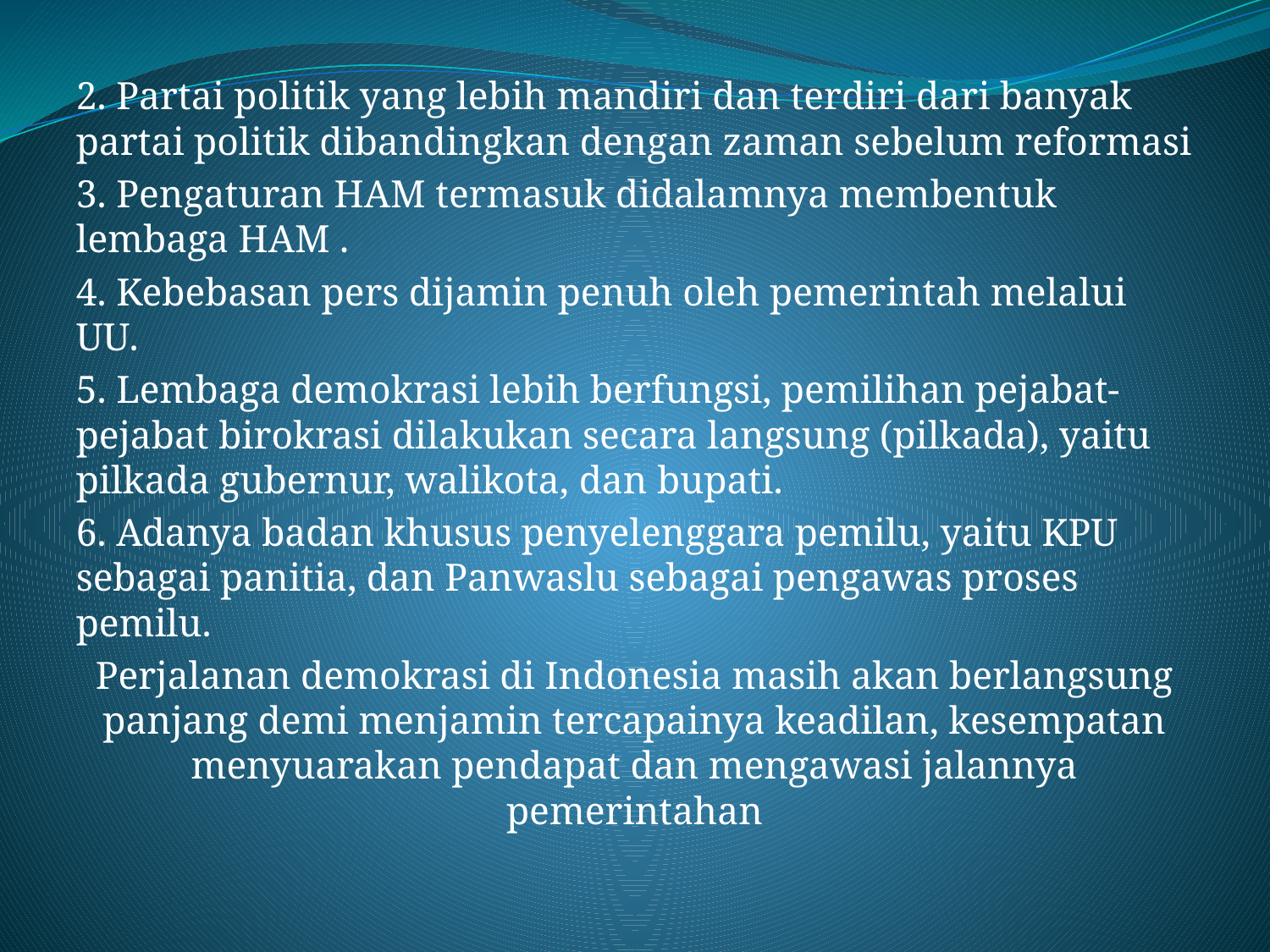

2. Partai politik yang lebih mandiri dan terdiri dari banyak partai politik dibandingkan dengan zaman sebelum reformasi
3. Pengaturan HAM termasuk didalamnya membentuk lembaga HAM .
4. Kebebasan pers dijamin penuh oleh pemerintah melalui UU.
5. Lembaga demokrasi lebih berfungsi, pemilihan pejabat-pejabat birokrasi dilakukan secara langsung (pilkada), yaitu pilkada gubernur, walikota, dan bupati.
6. Adanya badan khusus penyelenggara pemilu, yaitu KPU sebagai panitia, dan Panwaslu sebagai pengawas proses pemilu.
Perjalanan demokrasi di Indonesia masih akan berlangsung panjang demi menjamin tercapainya keadilan, kesempatan menyuarakan pendapat dan mengawasi jalannya pemerintahan